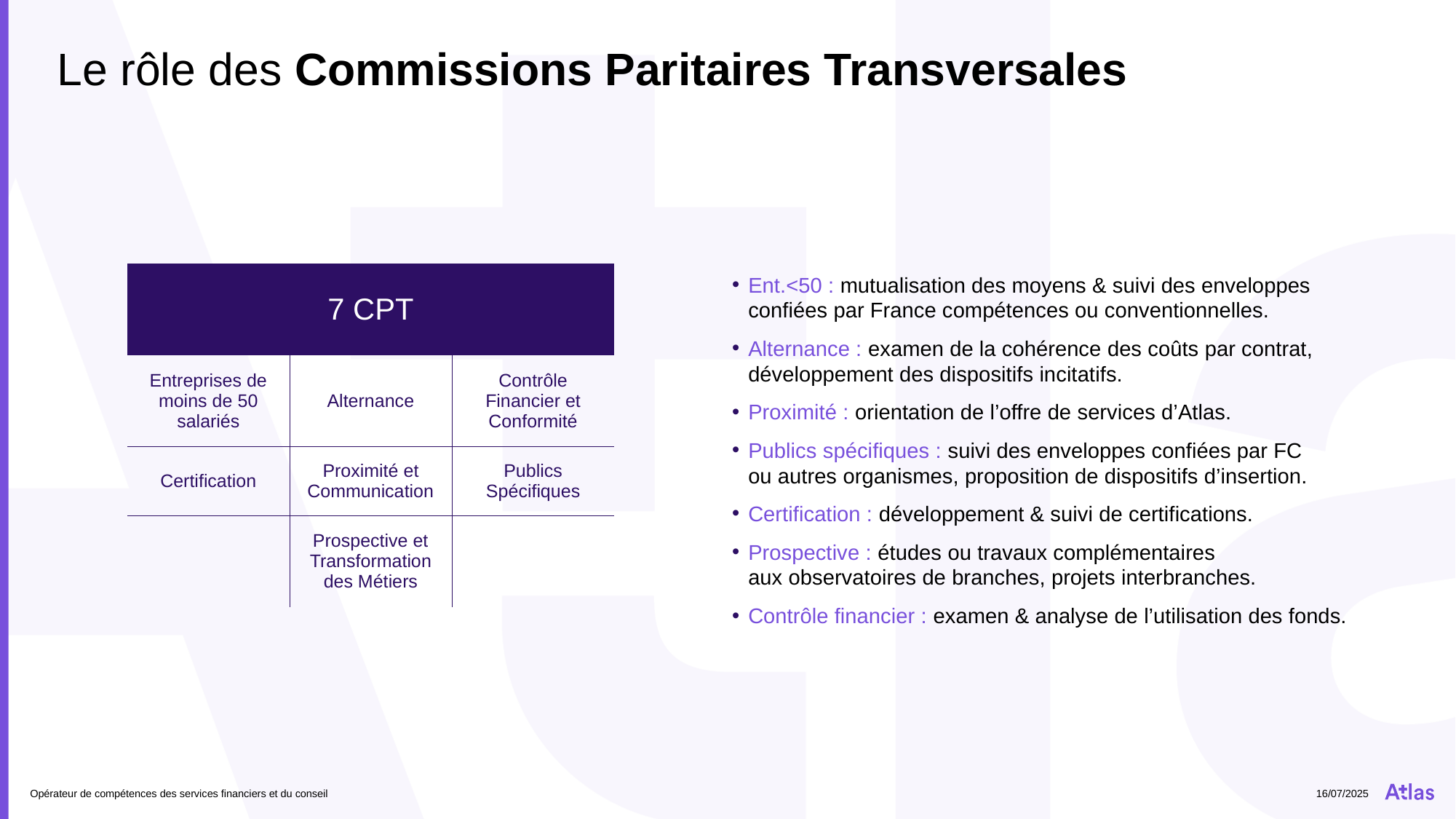

Le rôle des Commissions Paritaires Transversales
| 7 CPT |  |  |
| --- | --- | --- |
| Entreprises de moins de 50 salariés | Alternance | Contrôle Financier et Conformité |
| Certification | Proximité et Communication | Publics Spécifiques |
|  | Prospective et Transformation des Métiers |  |
Ent.<50 : mutualisation des moyens & suivi des enveloppes confiées par France compétences ou conventionnelles.
Alternance : examen de la cohérence des coûts par contrat, développement des dispositifs incitatifs.
Proximité : orientation de l’offre de services d’Atlas.
Publics spécifiques : suivi des enveloppes confiées par FC
ou autres organismes, proposition de dispositifs d’insertion.
Certification : développement & suivi de certifications.
Prospective : études ou travaux complémentaires
aux observatoires de branches, projets interbranches.
Contrôle financier : examen & analyse de l’utilisation des fonds.
Opérateur de compétences des services financiers et du conseil
16/07/2025